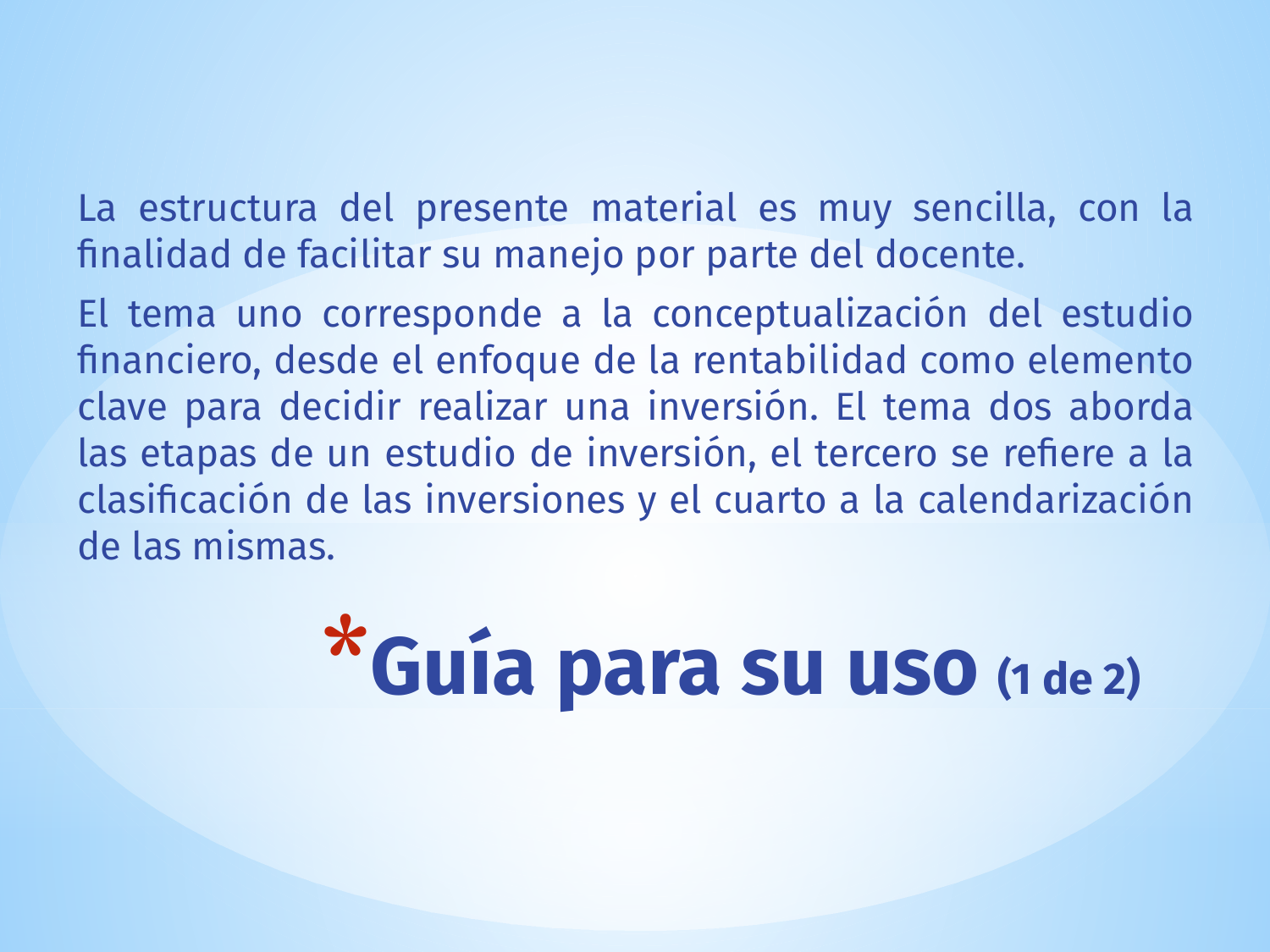

La estructura del presente material es muy sencilla, con la finalidad de facilitar su manejo por parte del docente.
El tema uno corresponde a la conceptualización del estudio financiero, desde el enfoque de la rentabilidad como elemento clave para decidir realizar una inversión. El tema dos aborda las etapas de un estudio de inversión, el tercero se refiere a la clasificación de las inversiones y el cuarto a la calendarización de las mismas.

# Guía para su uso (1 de 2)